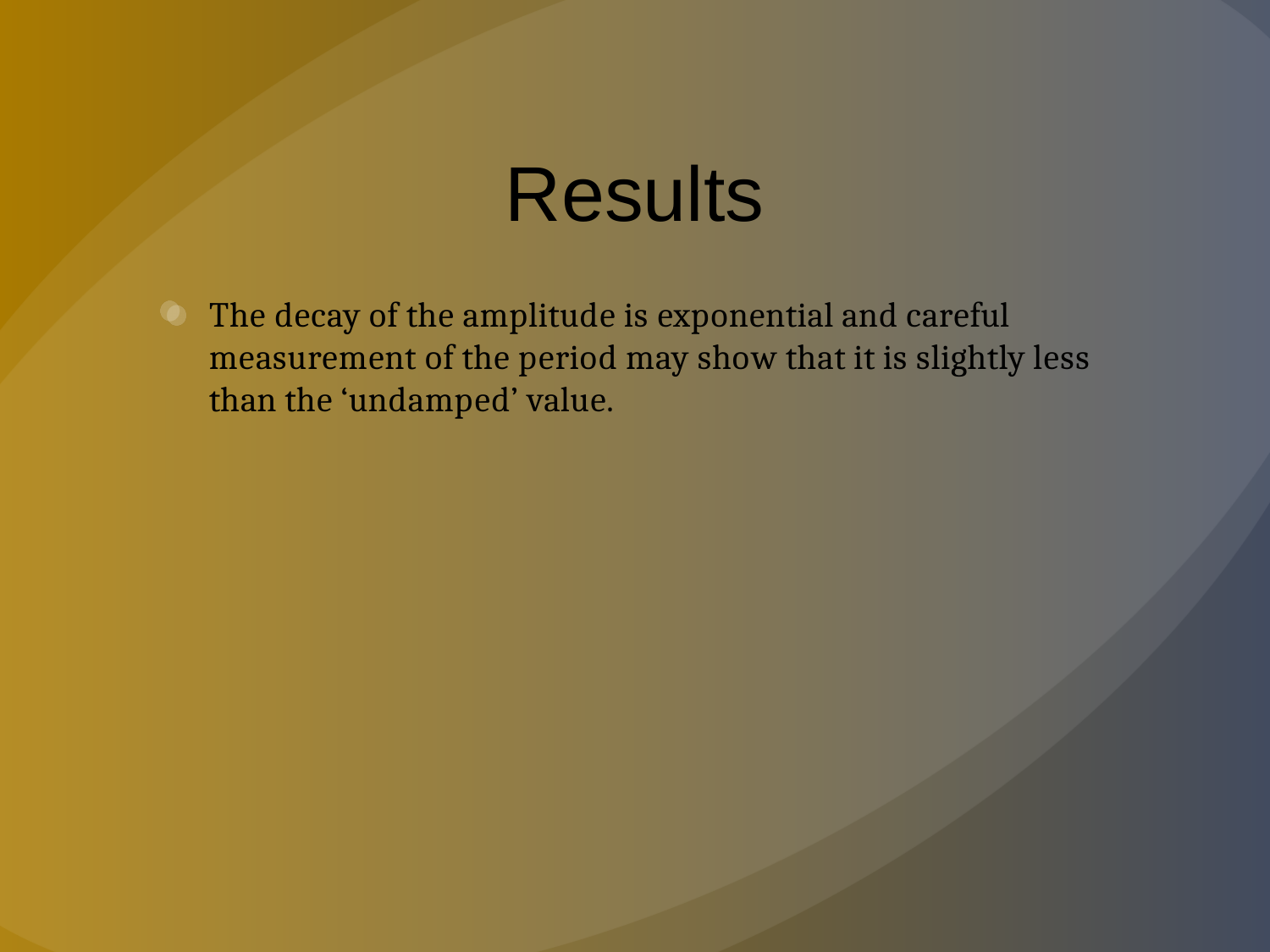

# Results
The decay of the amplitude is exponential and careful measurement of the period may show that it is slightly less than the ‘undamped’ value.